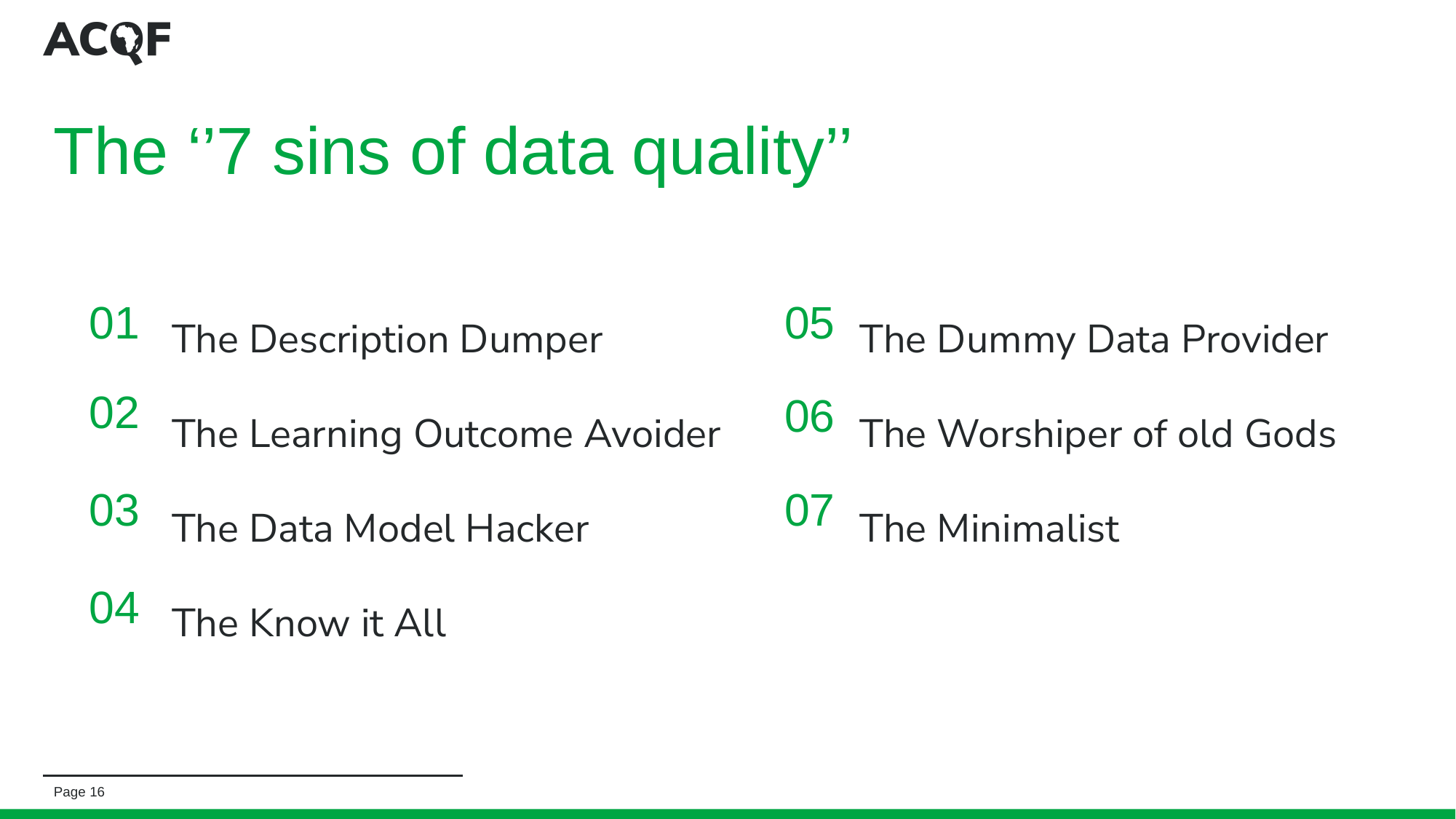

# The ‘’7 sins of data quality’’
01
The Description Dumper
The Learning Outcome Avoider
The Data Model Hacker
The Know it All

05
The Dummy Data Provider
The Worshiper of old Gods
The Minimalist
02
06
03
07
04
Page 16